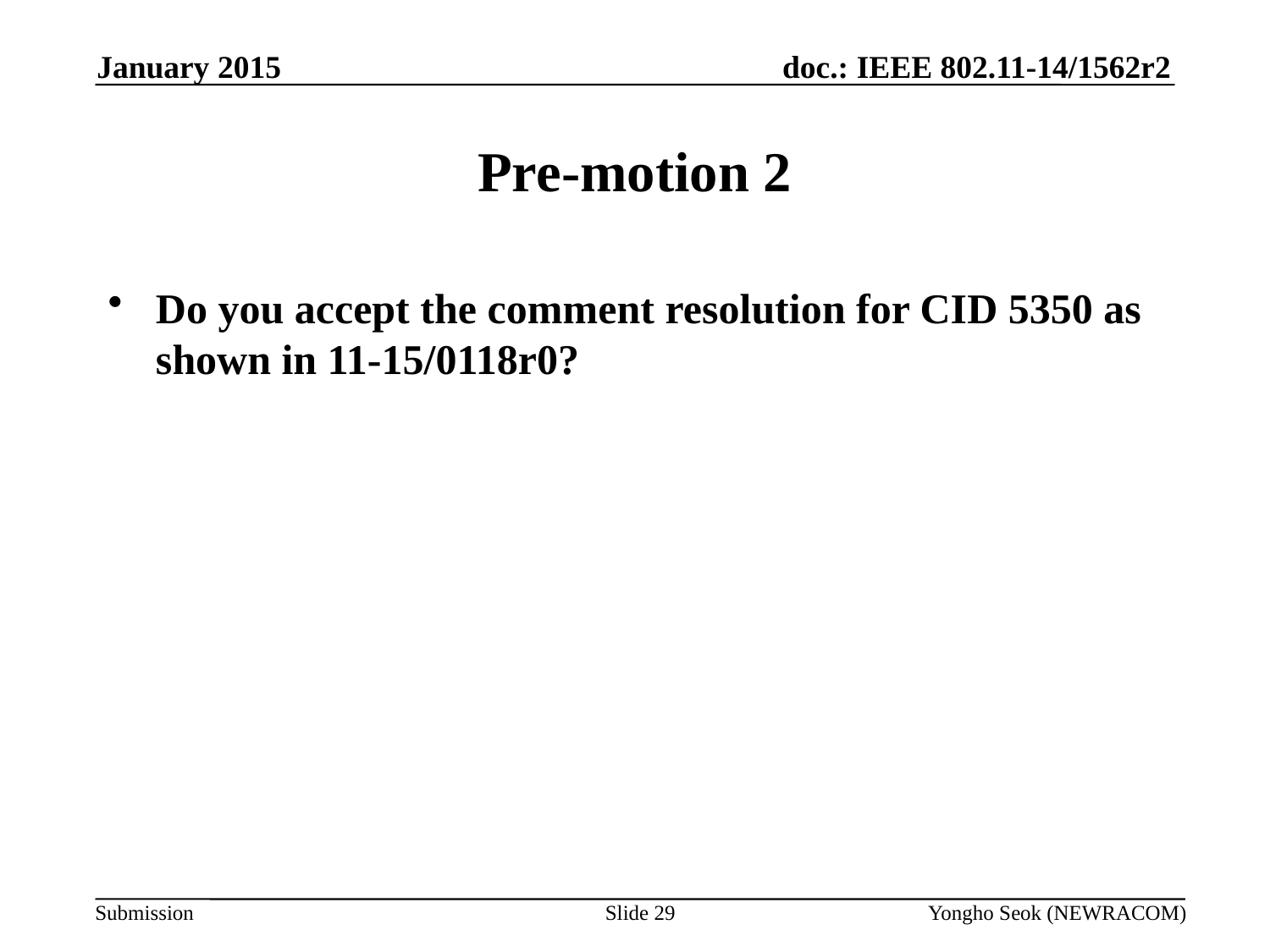

January 2015
# Pre-motion 2
Do you accept the comment resolution for CID 5350 as shown in 11-15/0118r0?

Slide 29
Yongho Seok (NEWRACOM)